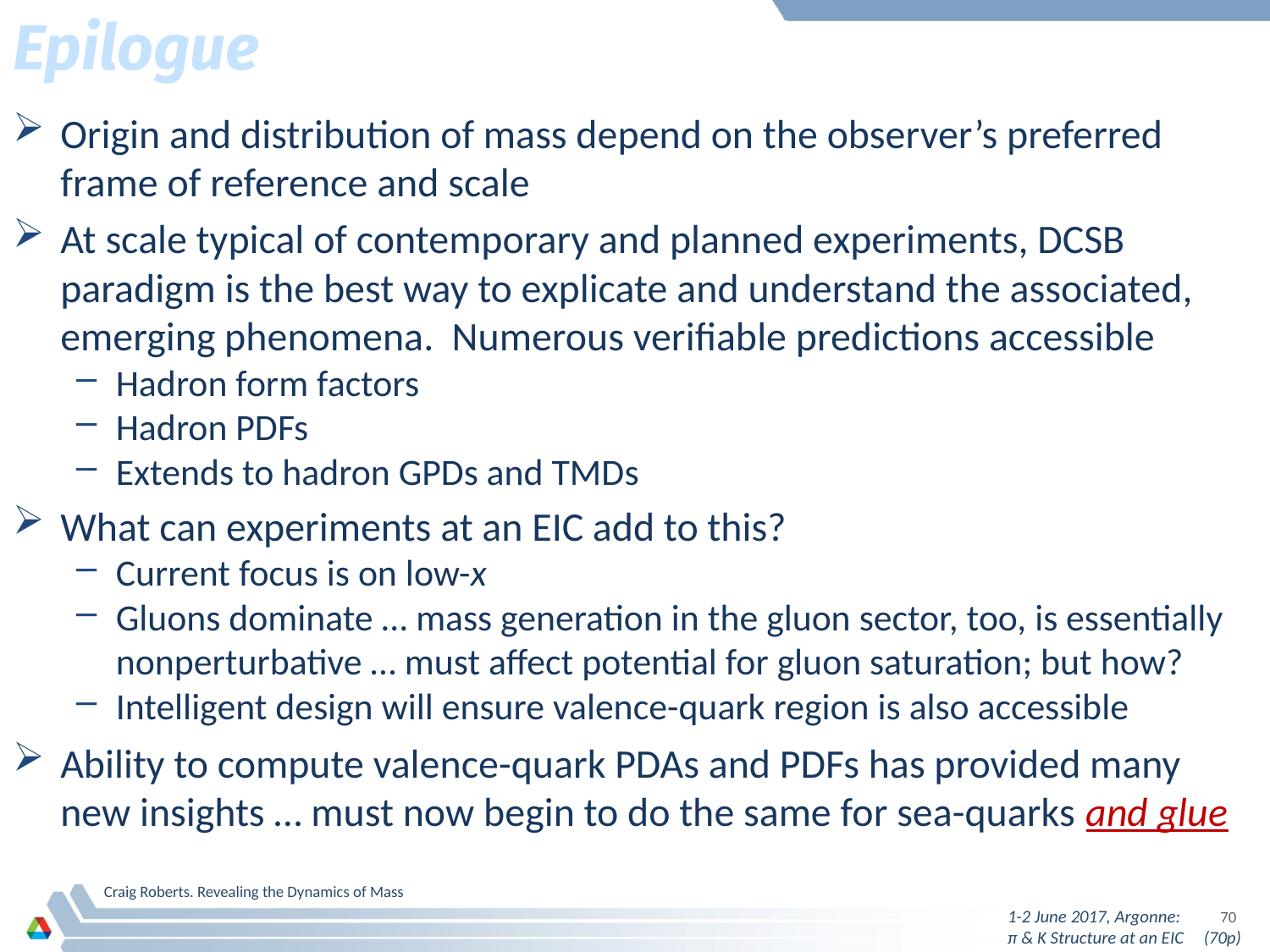

# Epilogue
Origin and distribution of mass depend on the observer’s preferred frame of reference and scale
At scale typical of contemporary and planned experiments, DCSB paradigm is the best way to explicate and understand the associated, emerging phenomena.  Numerous verifiable predictions accessible
Hadron form factors
Hadron PDFs
Extends to hadron GPDs and TMDs
What can experiments at an EIC add to this?
Current focus is on low-x
Gluons dominate … mass generation in the gluon sector, too, is essentially nonperturbative … must affect potential for gluon saturation; but how?
Intelligent design will ensure valence-quark region is also accessible
Ability to compute valence-quark PDAs and PDFs has provided many new insights … must now begin to do the same for sea-quarks and glue
Craig Roberts. Revealing the Dynamics of Mass
1-2 June 2017, Argonne:               π & K Structure at an EIC     (70p)
70